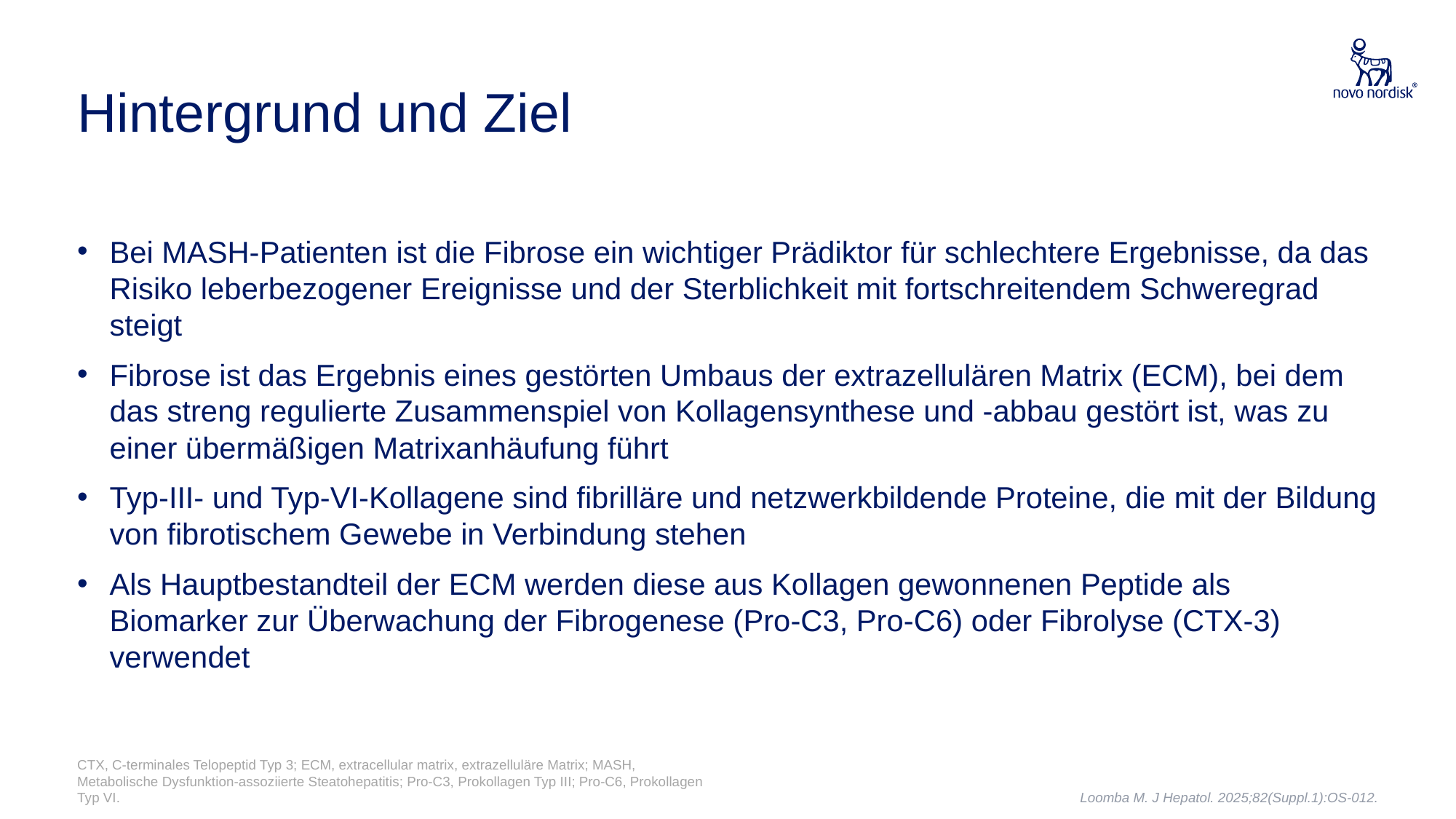

# Hintergrund und Ziel
Bei MASH-Patienten ist die Fibrose ein wichtiger Prädiktor für schlechtere Ergebnisse, da das Risiko leberbezogener Ereignisse und der Sterblichkeit mit fortschreitendem Schweregrad steigt
Fibrose ist das Ergebnis eines gestörten Umbaus der extrazellulären Matrix (ECM), bei dem das streng regulierte Zusammenspiel von Kollagensynthese und -abbau gestört ist, was zu einer übermäßigen Matrixanhäufung führt
Typ-III- und Typ-VI-Kollagene sind fibrilläre und netzwerkbildende Proteine, die mit der Bildung von fibrotischem Gewebe in Verbindung stehen
Als Hauptbestandteil der ECM werden diese aus Kollagen gewonnenen Peptide als Biomarker zur Überwachung der Fibrogenese (Pro-C3, Pro-C6) oder Fibrolyse (CTX-3) verwendet

CTX, C-terminales Telopeptid Typ 3; ECM, extracellular matrix, extrazelluläre Matrix; MASH, Metabolische Dysfunktion-assoziierte Steatohepatitis; Pro-C3, Prokollagen Typ III; Pro-C6, Prokollagen Typ VI.
Loomba M. J Hepatol. 2025;82(Suppl.1):OS-012.